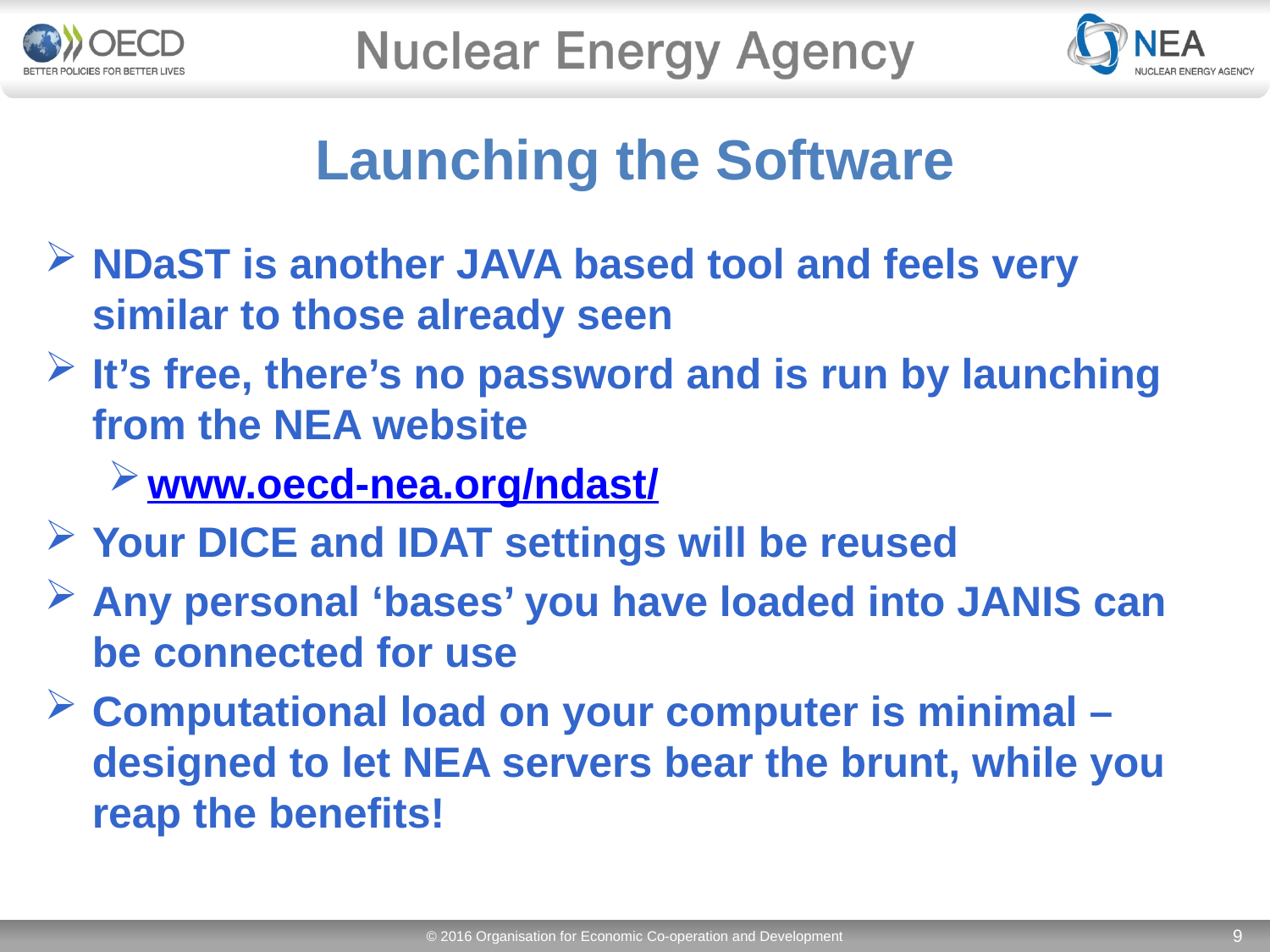

# Launching the Software
NDaST is another JAVA based tool and feels very similar to those already seen
It’s free, there’s no password and is run by launching from the NEA website
www.oecd-nea.org/ndast/
Your DICE and IDAT settings will be reused
Any personal ‘bases’ you have loaded into JANIS can be connected for use
Computational load on your computer is minimal – designed to let NEA servers bear the brunt, while you reap the benefits!